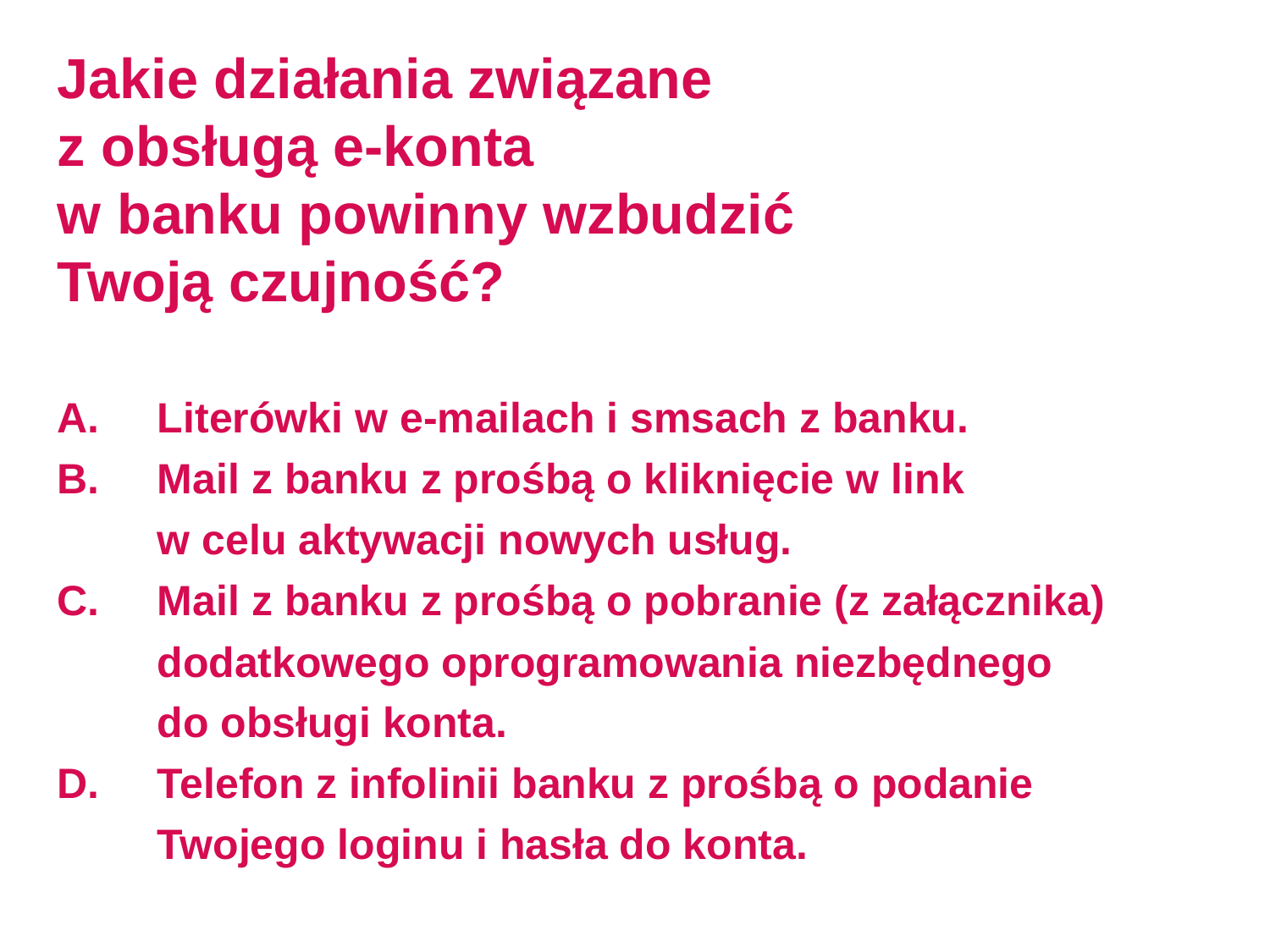

Jakie działania związane
z obsługą e-konta
w banku powinny wzbudzić
Twoją czujność?

Literówki w e-mailach i smsach z banku.
Mail z banku z prośbą o kliknięcie w link
w celu aktywacji nowych usług.
Mail z banku z prośbą o pobranie (z załącznika) dodatkowego oprogramowania niezbędnego
do obsługi konta.
Telefon z infolinii banku z prośbą o podanie Twojego loginu i hasła do konta.